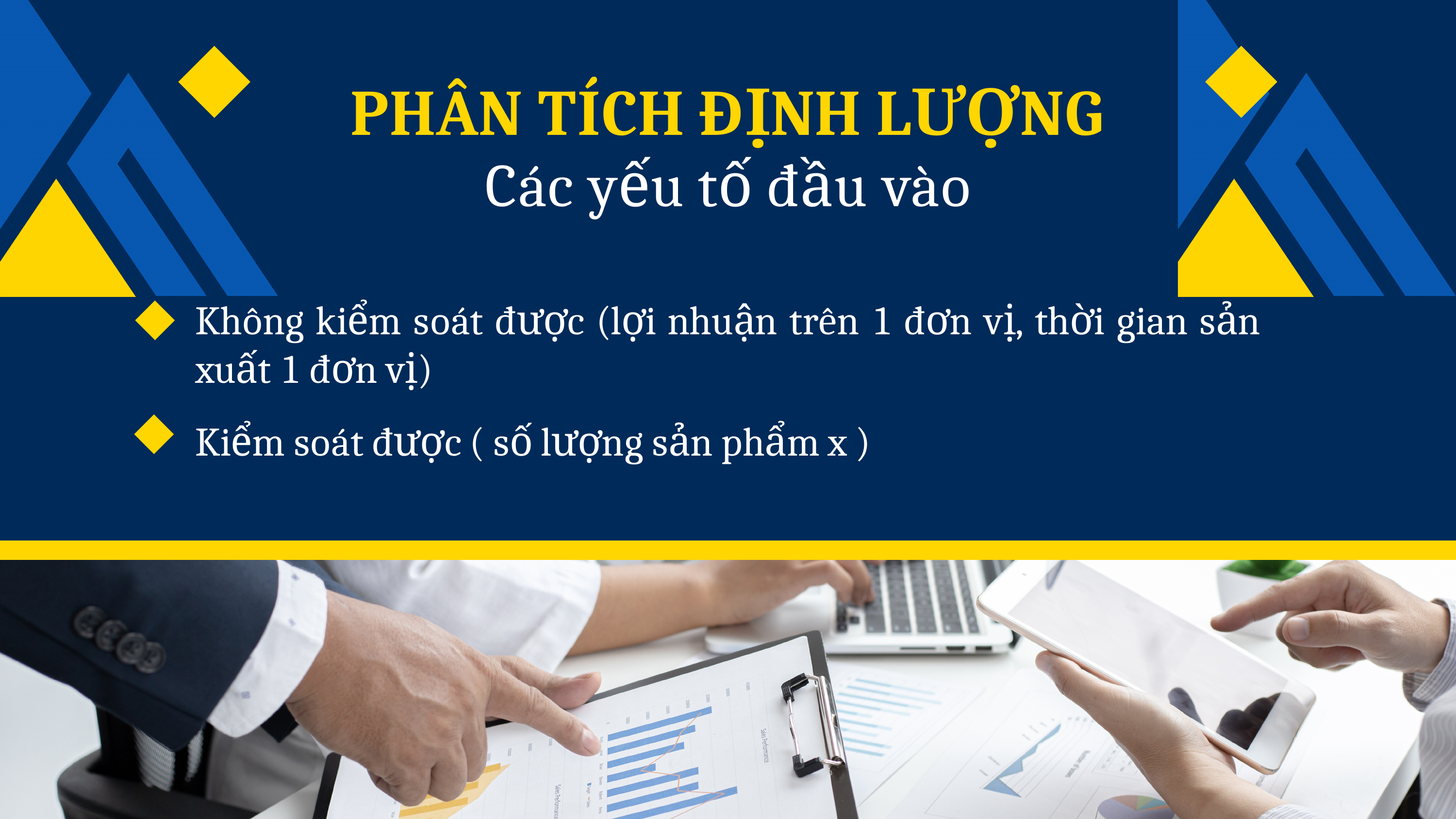

PHÂN TÍCH ĐỊNH LƯỢNG
Các yếu tố đầu vào
Không kiểm soát được (lợi nhuận trên 1 đơn vị, thời gian sản xuất 1 đơn vị)
Kiểm soát được ( số lượng sản phẩm x )